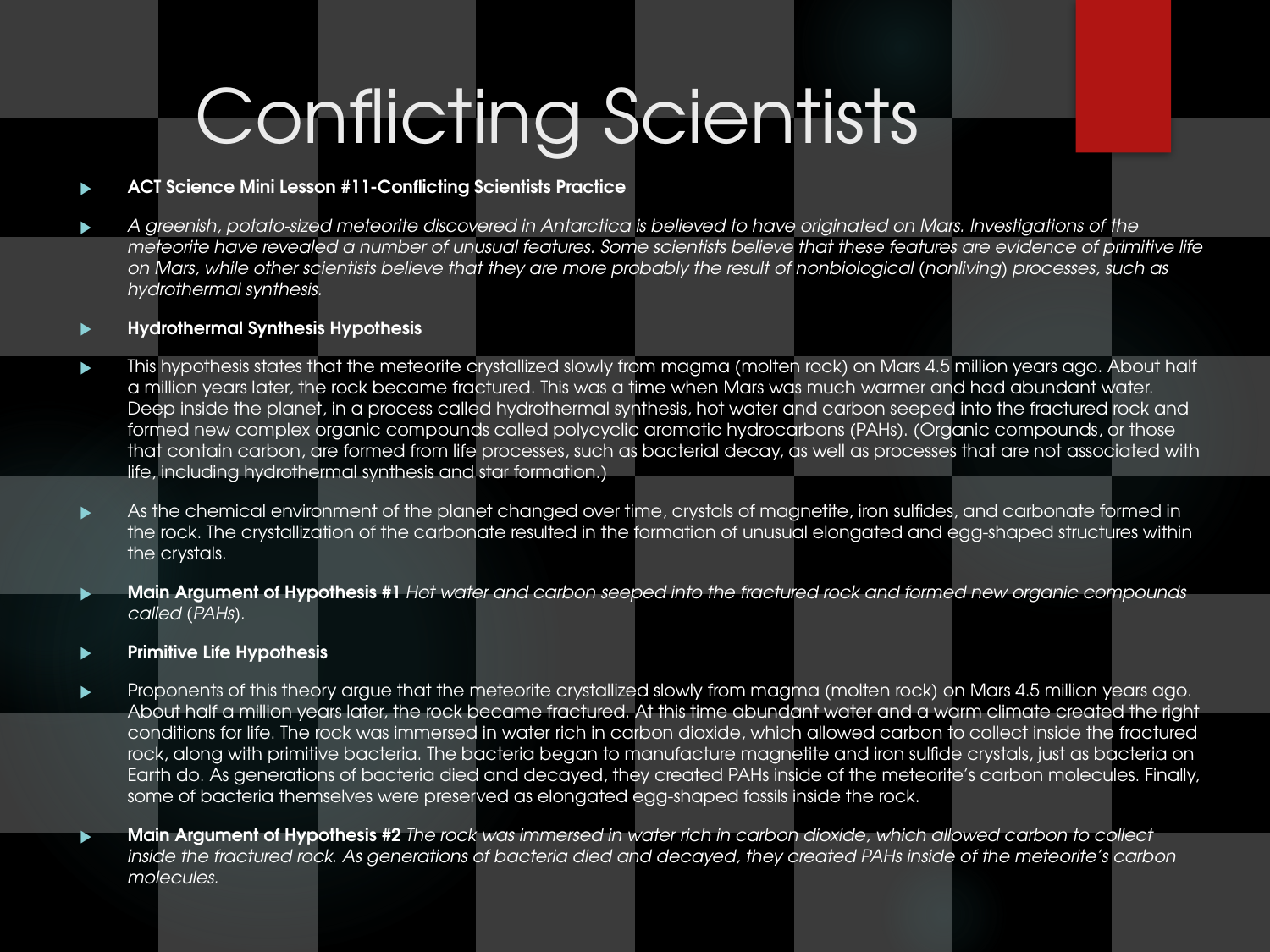

# Conflicting Scientists
ACT Science Mini Lesson #11-Conflicting Scientists Practice
A greenish, potato-sized meteorite discovered in Antarctica is believed to have originated on Mars. Investigations of the meteorite have revealed a number of unusual features. Some scientists believe that these features are evidence of primitive life on Mars, while other scientists believe that they are more probably the result of nonbiological (nonliving) processes, such as hydrothermal synthesis.
Hydrothermal Synthesis Hypothesis
This hypothesis states that the meteorite crystallized slowly from magma (molten rock) on Mars 4.5 million years ago. About half a million years later, the rock became fractured. This was a time when Mars was much warmer and had abundant water. Deep inside the planet, in a process called hydrothermal synthesis, hot water and carbon seeped into the fractured rock and formed new complex organic compounds called polycyclic aromatic hydrocarbons (PAHs). (Organic compounds, or those that contain carbon, are formed from life processes, such as bacterial decay, as well as processes that are not associated with life, including hydrothermal synthesis and star formation.)
As the chemical environment of the planet changed over time, crystals of magnetite, iron sulfides, and carbonate formed in the rock. The crystallization of the carbonate resulted in the formation of unusual elongated and egg-shaped structures within the crystals.
Main Argument of Hypothesis #1 Hot water and carbon seeped into the fractured rock and formed new organic compounds called (PAHs).
Primitive Life Hypothesis
Proponents of this theory argue that the meteorite crystallized slowly from magma (molten rock) on Mars 4.5 million years ago. About half a million years later, the rock became fractured. At this time abundant water and a warm climate created the right conditions for life. The rock was immersed in water rich in carbon dioxide, which allowed carbon to collect inside the fractured rock, along with primitive bacteria. The bacteria began to manufacture magnetite and iron sulfide crystals, just as bacteria on Earth do. As generations of bacteria died and decayed, they created PAHs inside of the meteorite’s carbon molecules. Finally, some of bacteria themselves were preserved as elongated egg-shaped fossils inside the rock.
Main Argument of Hypothesis #2 The rock was immersed in water rich in carbon dioxide, which allowed carbon to collect inside the fractured rock. As generations of bacteria died and decayed, they created PAHs inside of the meteorite’s carbon molecules.